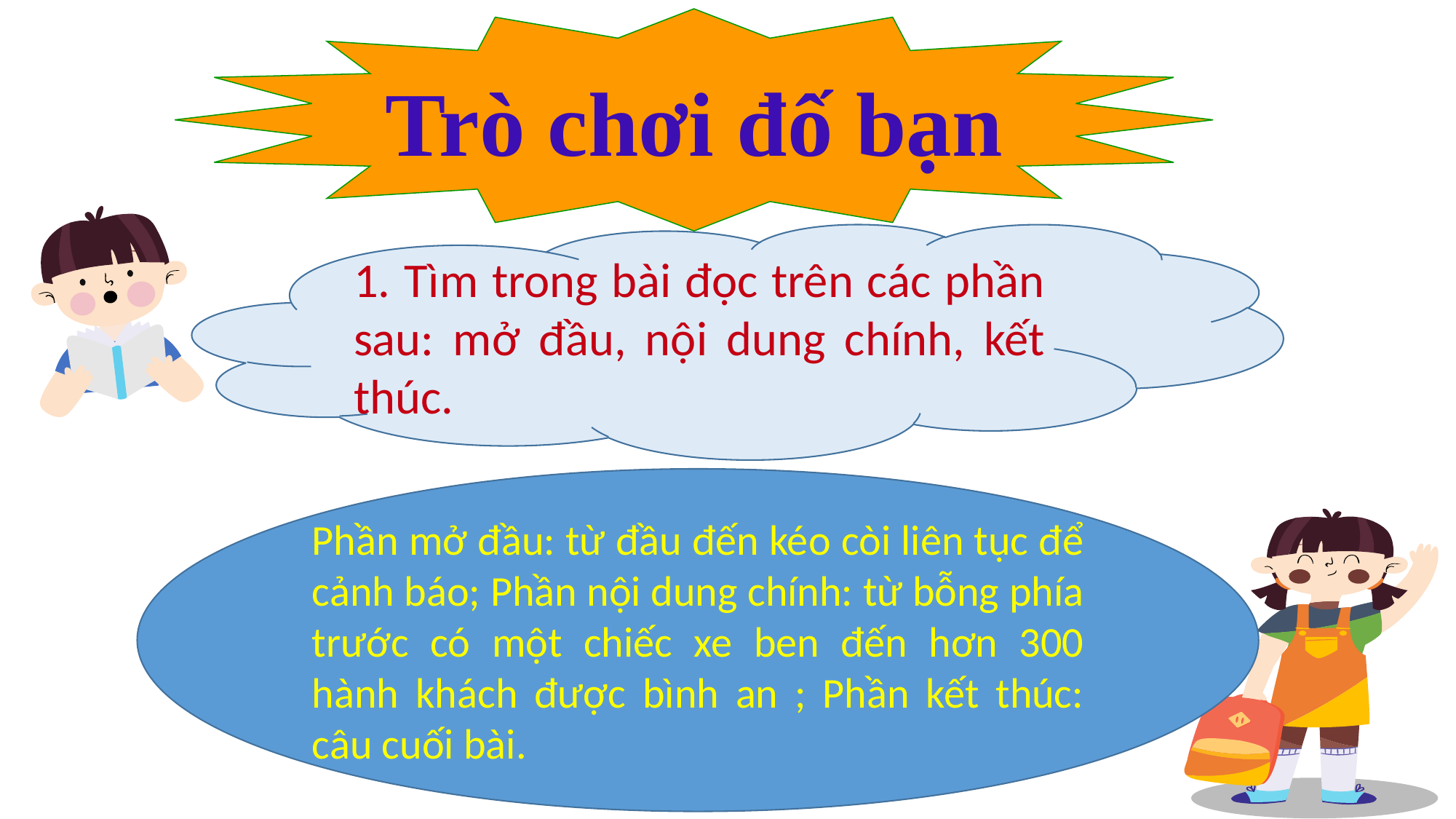

Trò chơi đố bạn

1. Tìm trong bài đọc trên các phần sau: mở đầu, nội dung chính, kết thúc.

Phần mở đầu: từ đầu đến kéo còi liên tục để cảnh báo; Phần nội dung chính: từ bỗng phía trước có một chiếc xe ben đến hơn 300 hành khách được bình an ; Phần kết thúc: câu cuối bài.